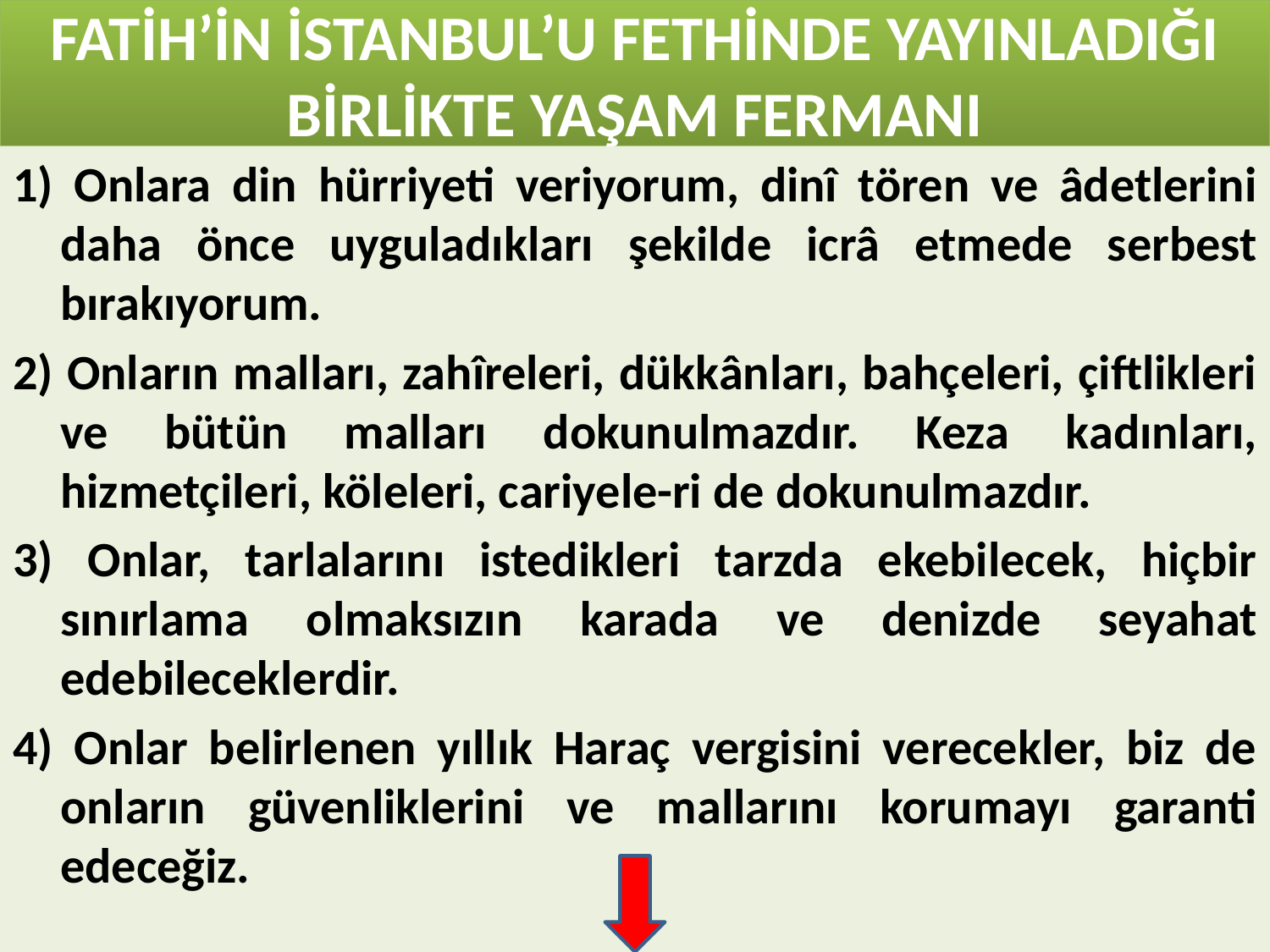

# FATİH’İN İSTANBUL’U FETHİNDE YAYINLADIĞI BİRLİKTE YAŞAM FERMANI
1) Onlara din hürriyeti veriyorum, dinî tören ve âdetlerini daha önce uyguladıkları şekilde icrâ etmede serbest bırakıyorum.
2) Onların malları, zahîreleri, dükkânları, bahçeleri, çiftlikleri ve bütün malları dokunulmazdır. Keza kadınları, hizmetçileri, köleleri, cariyele-ri de dokunulmazdır.
3) Onlar, tarlalarını istedikleri tarzda ekebilecek, hiçbir sınırlama olmaksızın karada ve denizde seyahat edebileceklerdir.
4) Onlar belirlenen yıllık Haraç vergisini verecekler, biz de onların güvenliklerini ve mallarını korumayı garanti edeceğiz.

40